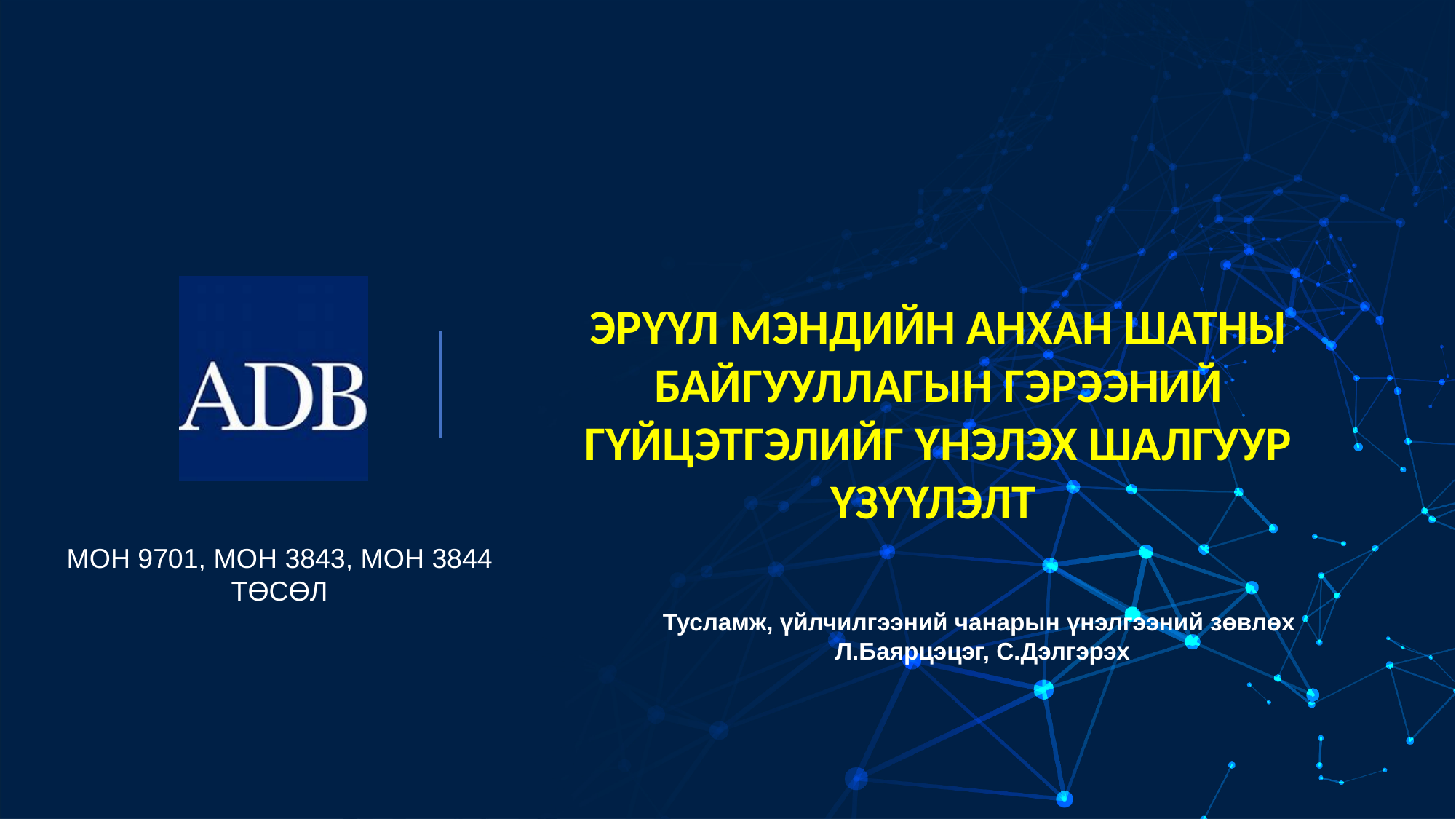

ЭРҮҮЛ МЭНДИЙН АНХАН ШАТНЫ БАЙГУУЛЛАГЫН ГЭРЭЭНИЙ ГҮЙЦЭТГЭЛИЙГ ҮНЭЛЭХ ШАЛГУУР ҮЗҮҮЛЭЛТ
МОН 9701, MOH 3843, MOH 3844
ТӨСӨЛ
Тусламж, үйлчилгээний чанарын үнэлгээний зөвлөх
Л.Баярцэцэг, С.Дэлгэрэх